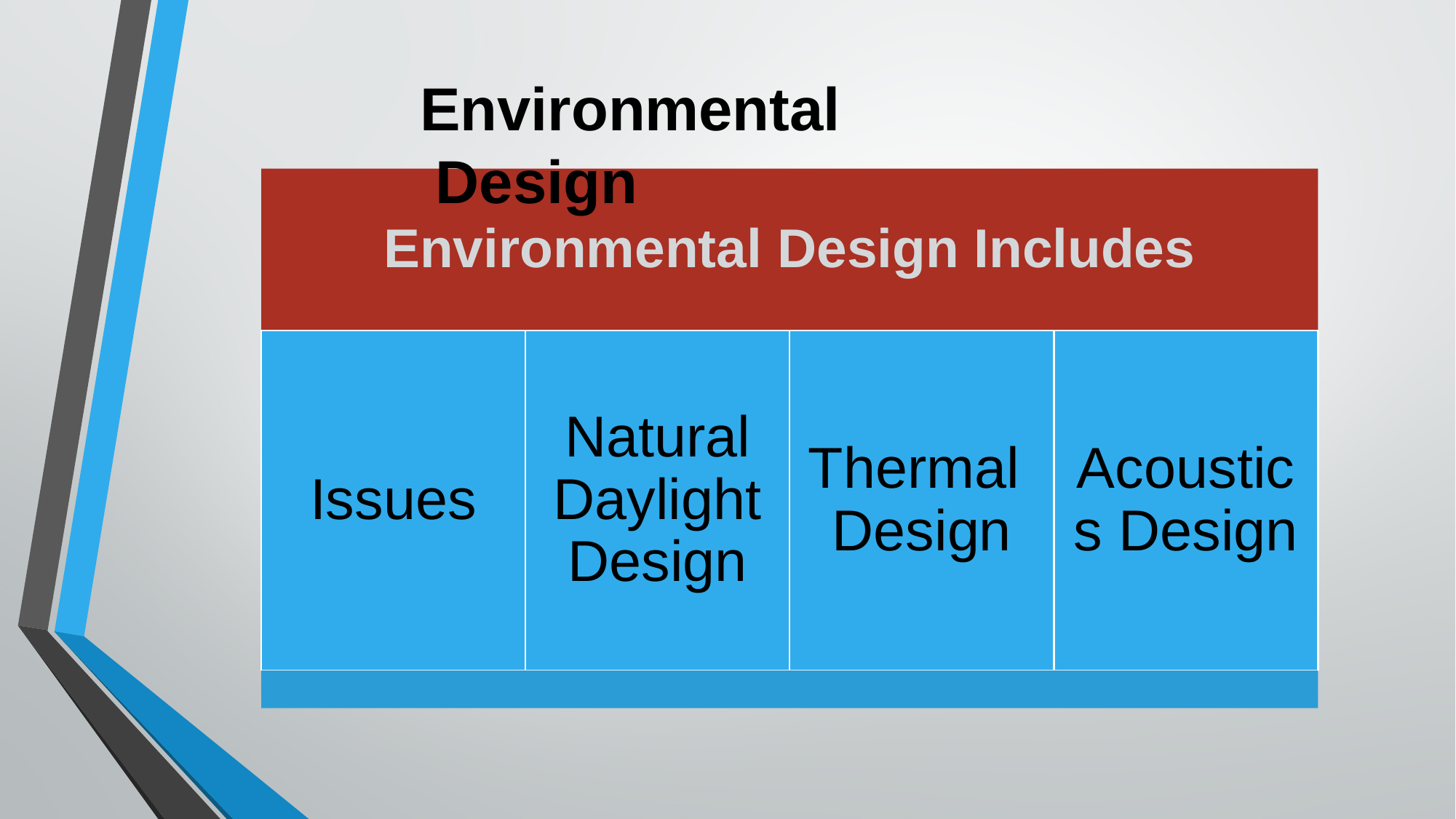

Environmental Design
Environmental Design Includes
Acoustics Design
Natural Daylight Design
Thermal  Design
Issues